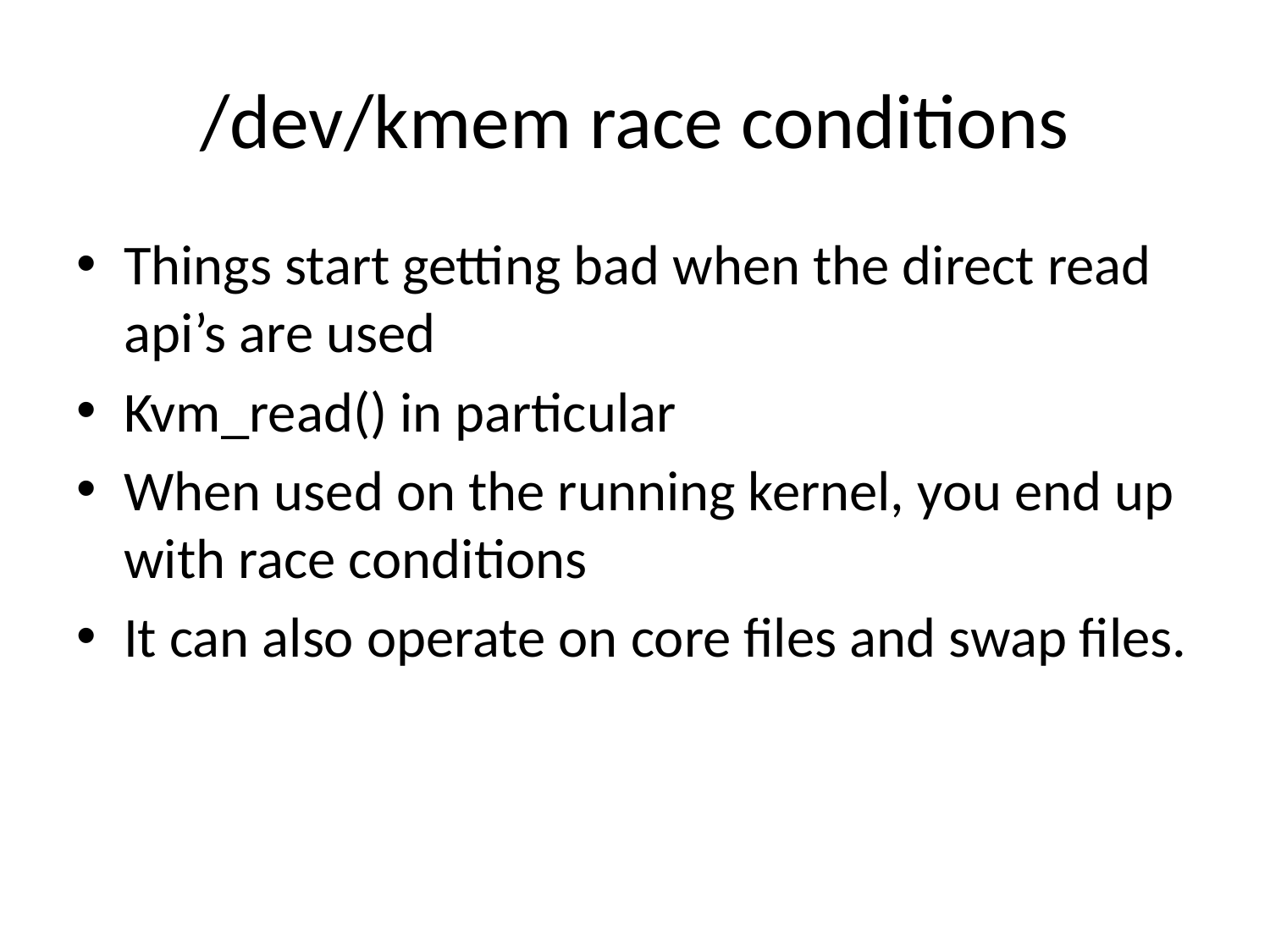

# /dev/kmem race conditions
Things start getting bad when the direct read api’s are used
Kvm_read() in particular
When used on the running kernel, you end up with race conditions
It can also operate on core files and swap files.